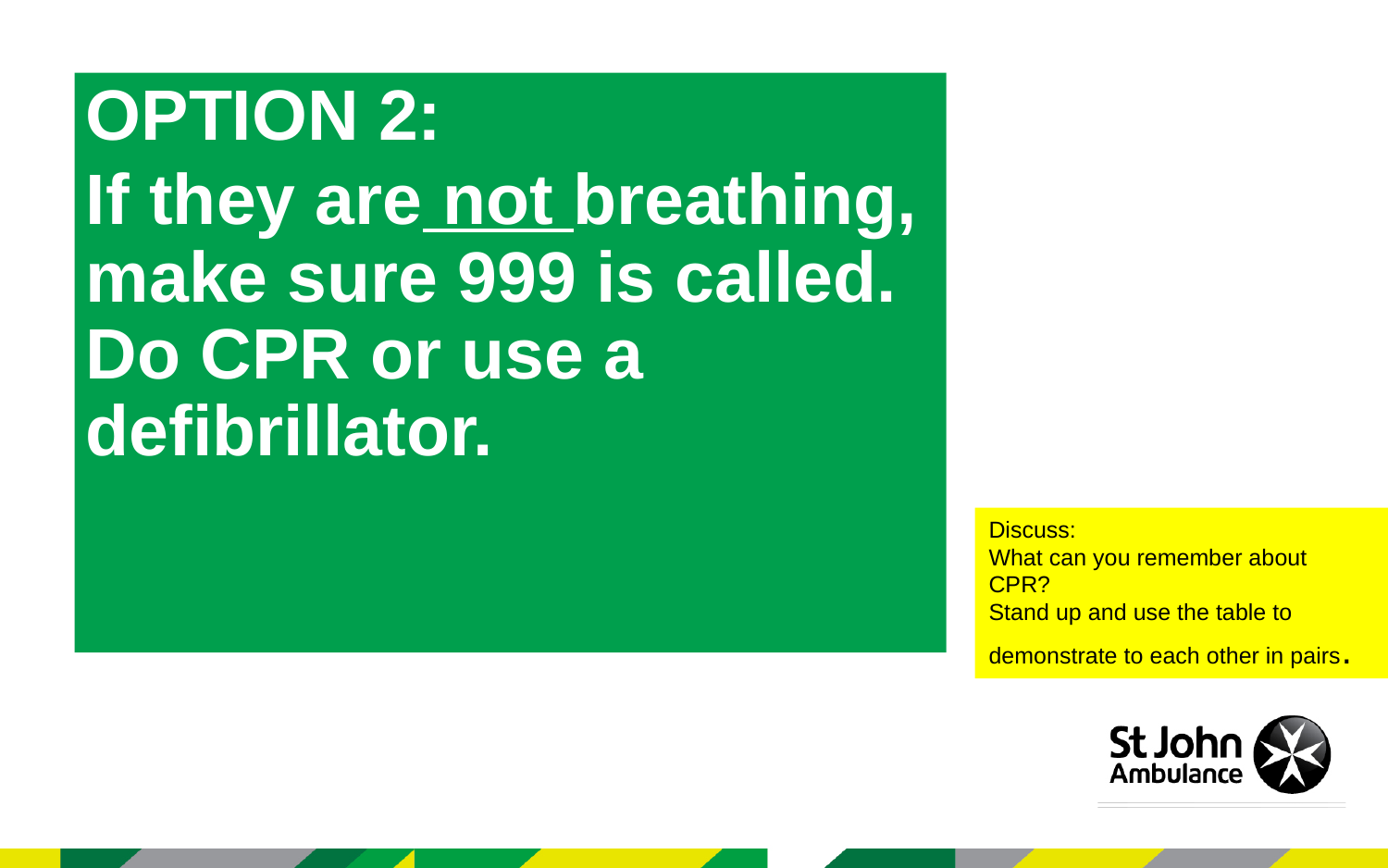

OPTION 2:
If they are not breathing, make sure 999 is called.  Do CPR or use a defibrillator.

Discuss:
What can you remember about CPR?
Stand up and use the table to demonstrate to each other in pairs.